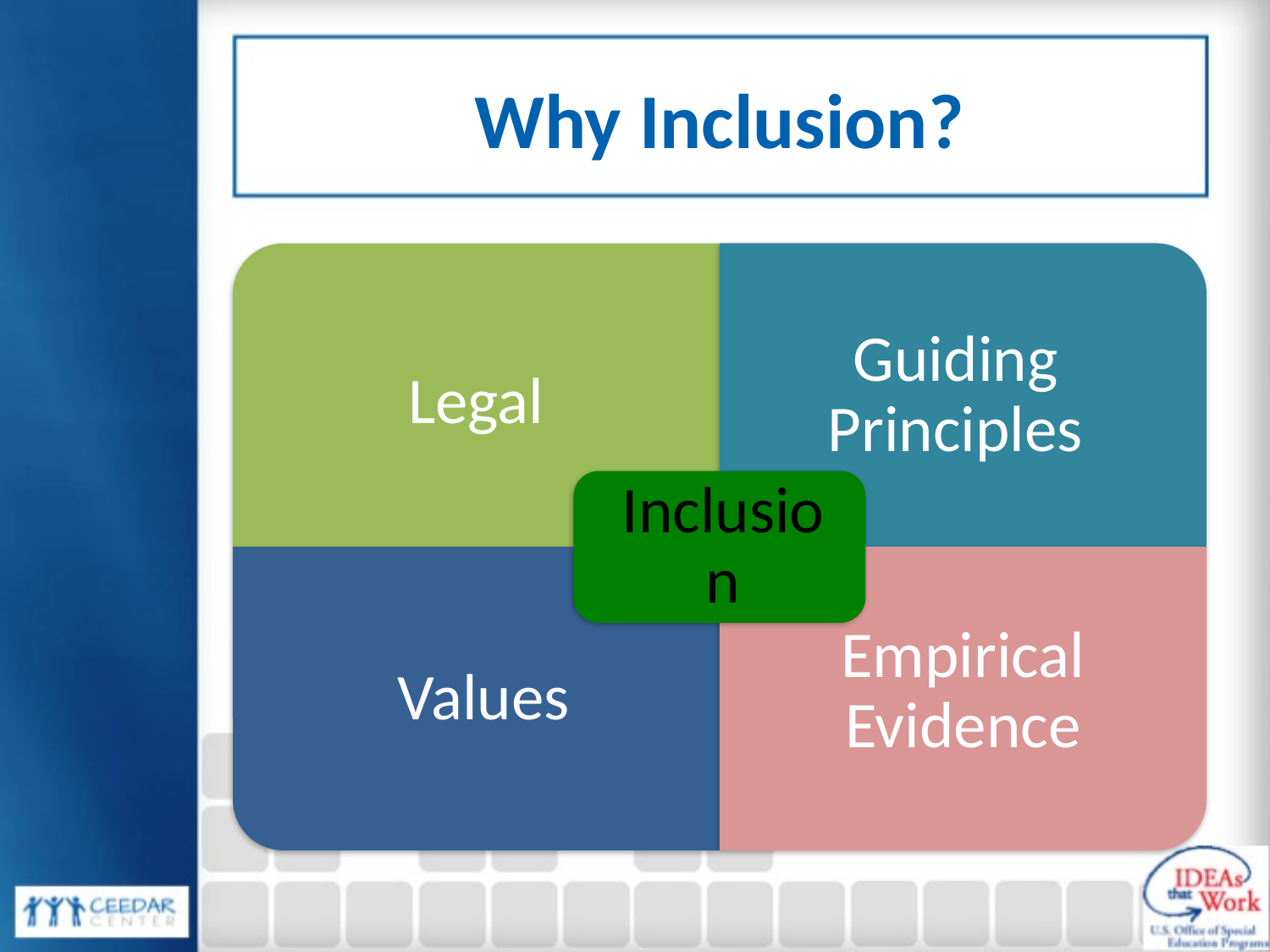

# Why Inclusion?
Legal
Guiding Principles
Values
Empirical Evidence
Inclusion